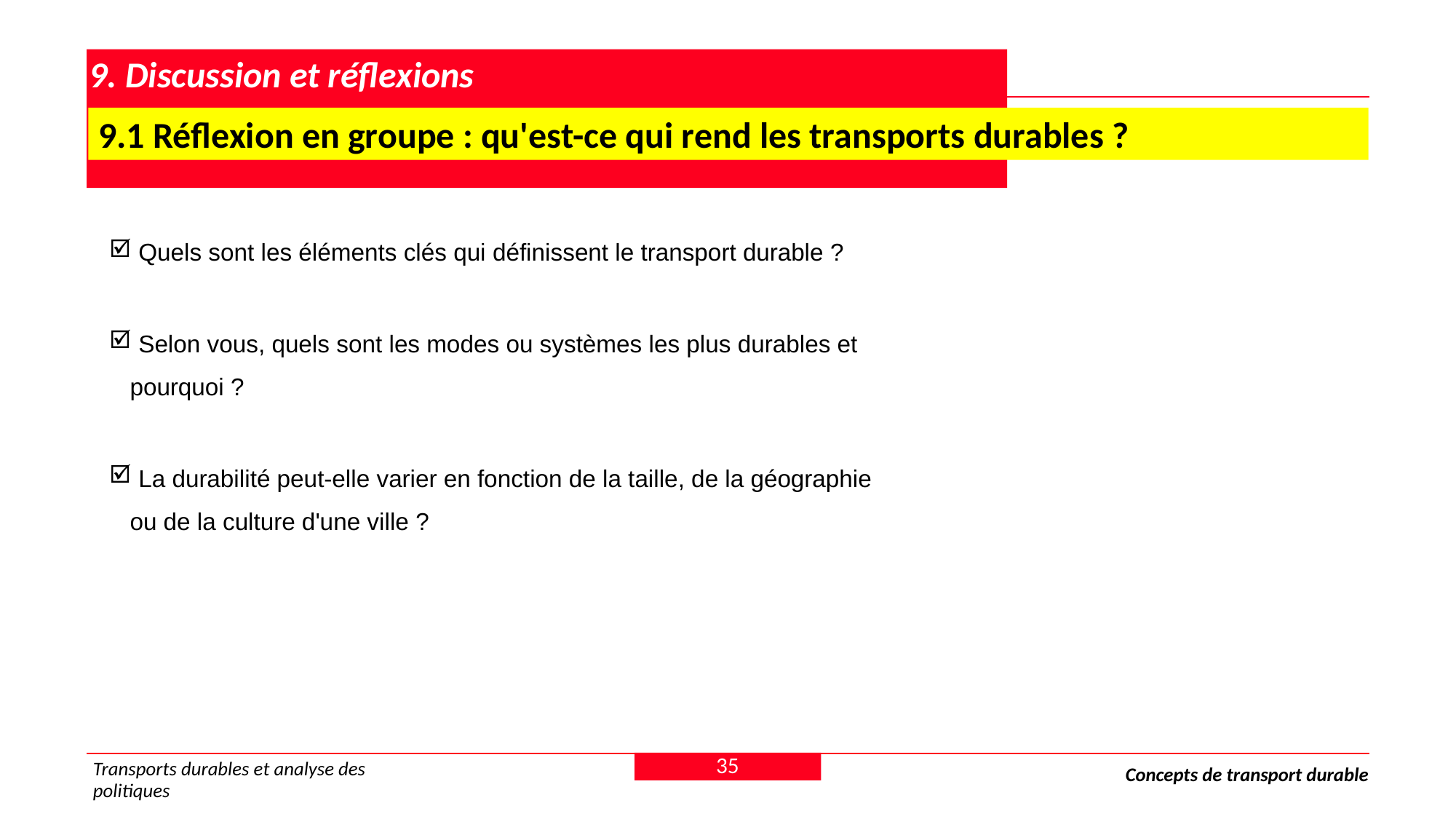

# 9. Discussion et réflexions
 9.1 Réflexion en groupe : qu'est-ce qui rend les transports durables ?
 Quels sont les éléments clés qui définissent le transport durable ?

 Selon vous, quels sont les modes ou systèmes les plus durables et pourquoi ?

 La durabilité peut-elle varier en fonction de la taille, de la géographie ou de la culture d'une ville ?
35
Transports durables et analyse des politiques
Concepts de transport durable